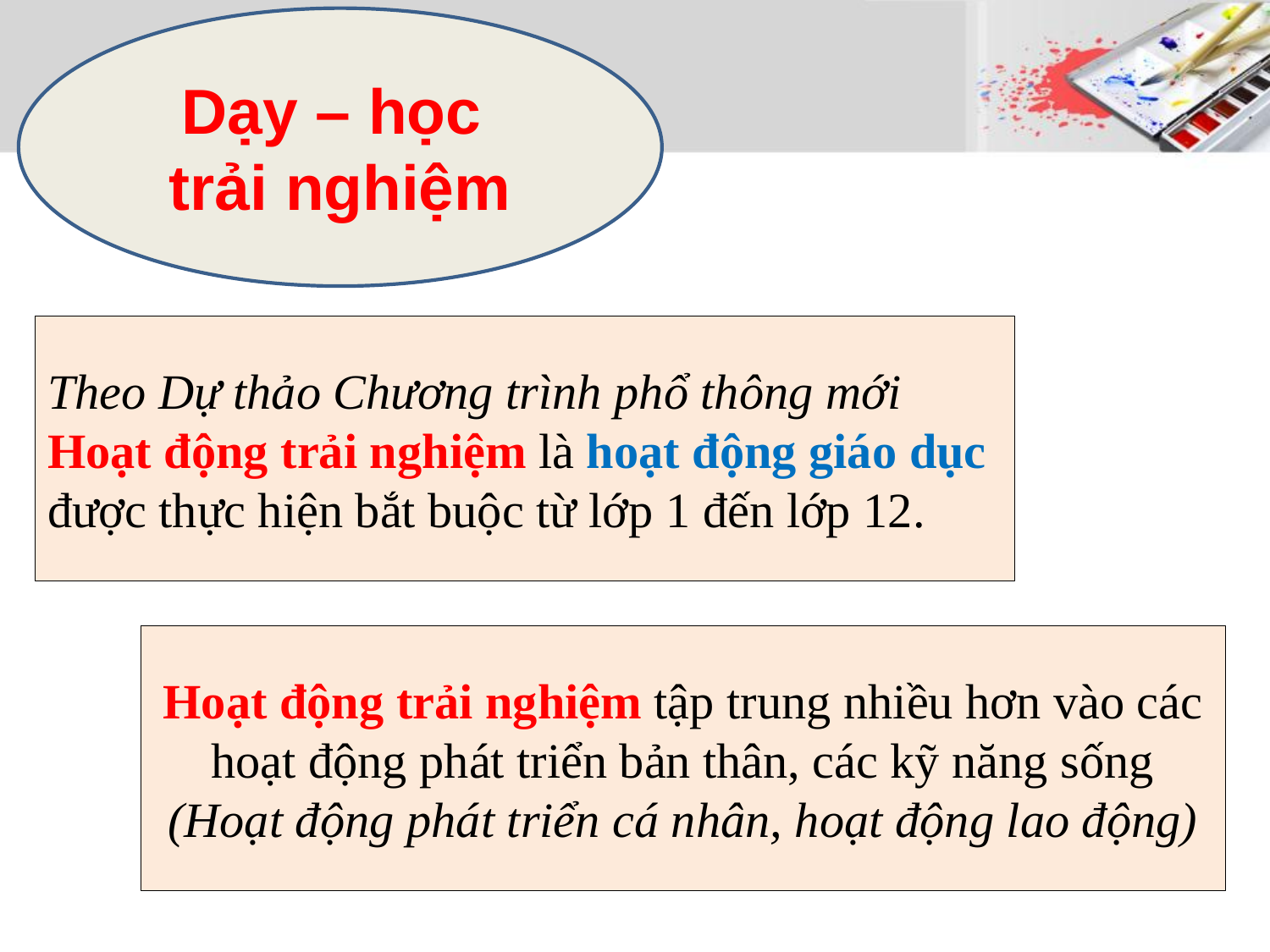

Dạy – học
trải nghiệm
Theo Dự thảo Chương trình phổ thông mới
Hoạt động trải nghiệm là hoạt động giáo dục
được thực hiện bắt buộc từ lớp 1 đến lớp 12.
Hoạt động trải nghiệm tập trung nhiều hơn vào các hoạt động phát triển bản thân, các kỹ năng sống
(Hoạt động phát triển cá nhân, hoạt động lao động)